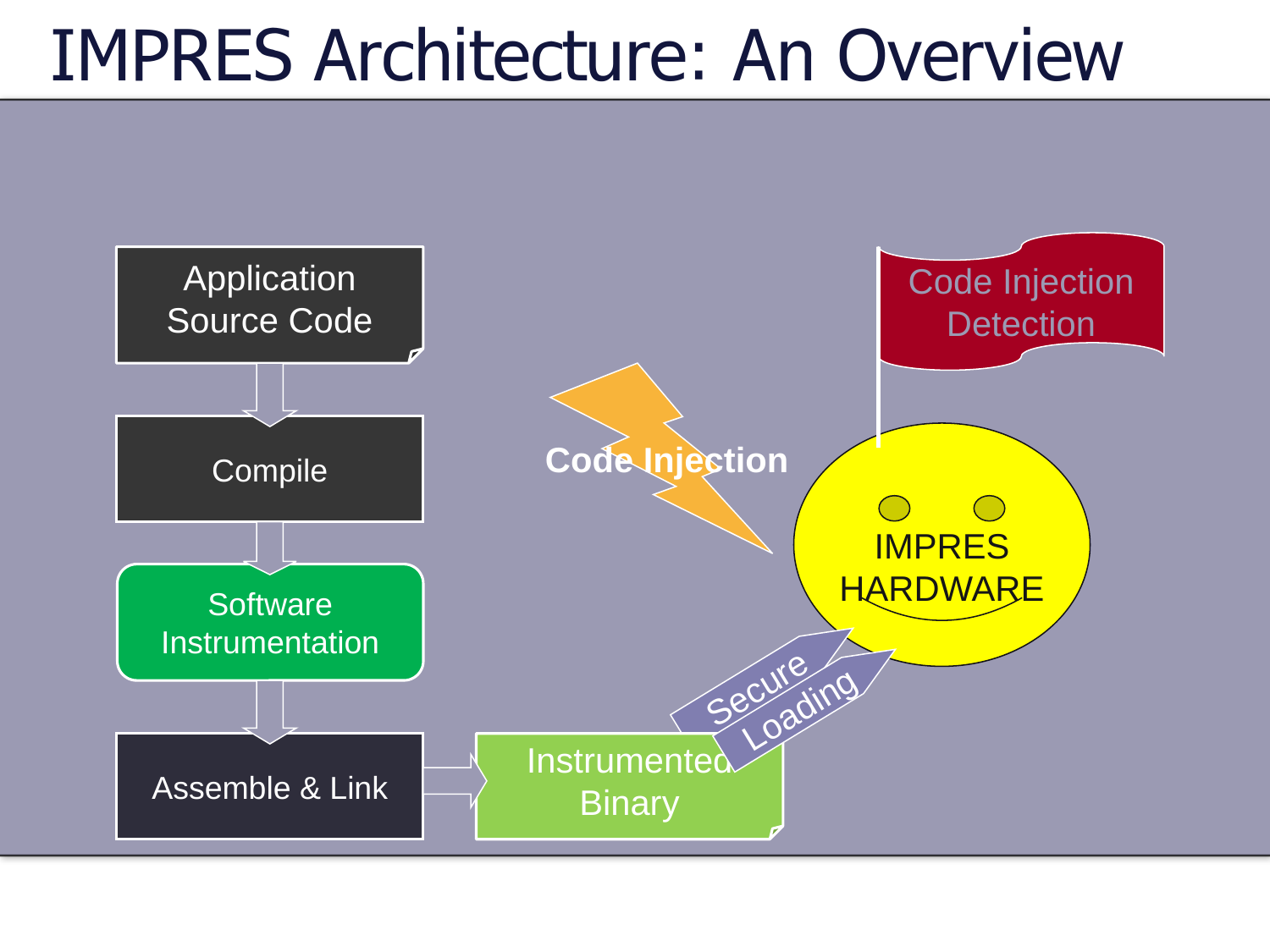

# IMPRES Architecture: An Overview
Code Injection
Detection
Application
Source Code

Code Injection

Compile

IMPRES
HARDWARE

Software
Instrumentation
Secure
Loading

Assemble & Link
Instrumented
Binary